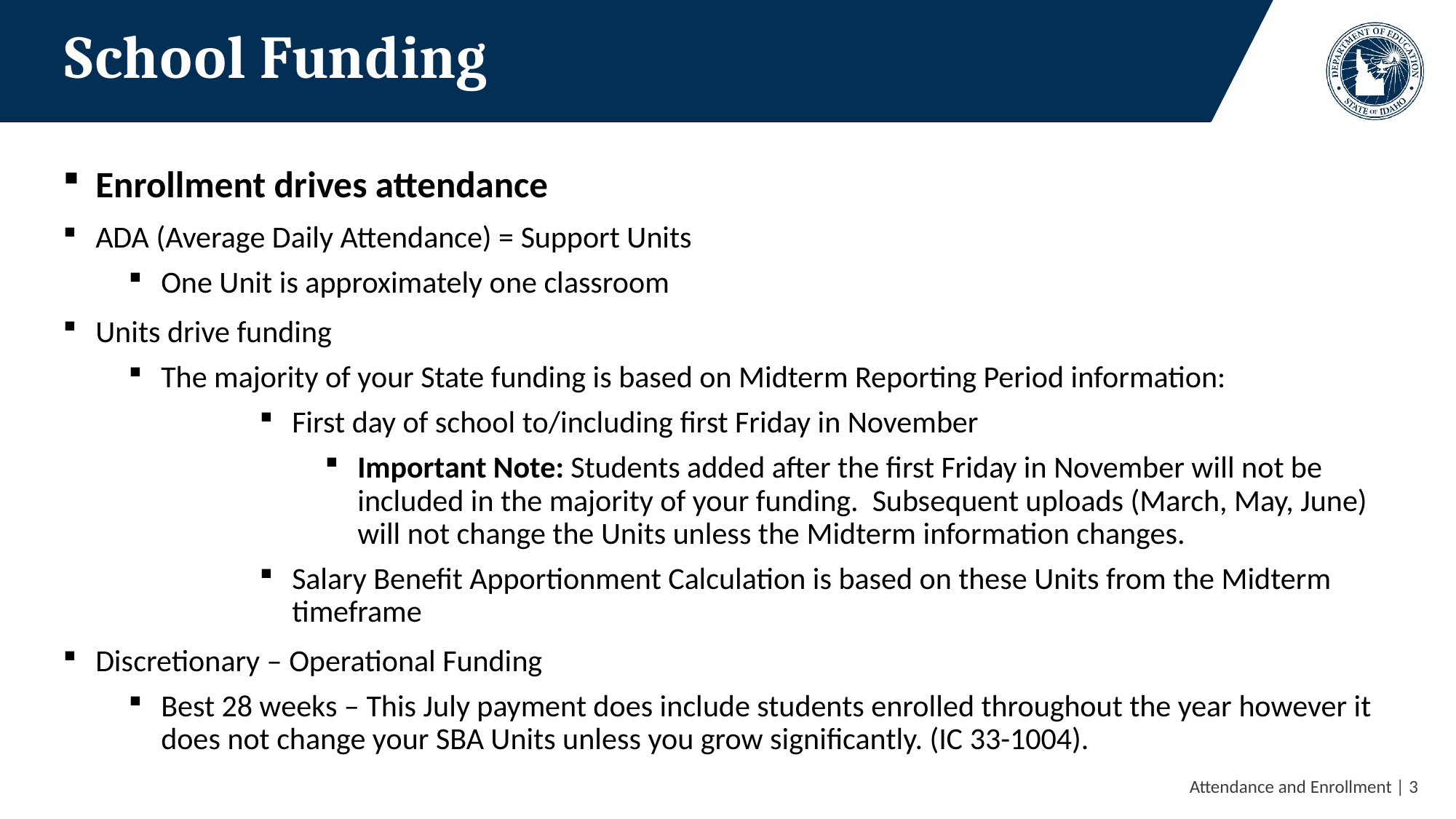

# School Funding
Enrollment drives attendance
ADA (Average Daily Attendance) = Support Units
One Unit is approximately one classroom
Units drive funding
The majority of your State funding is based on Midterm Reporting Period information:
First day of school to/including first Friday in November
Important Note: Students added after the first Friday in November will not be included in the majority of your funding.  Subsequent uploads (March, May, June) will not change the Units unless the Midterm information changes.
Salary Benefit Apportionment Calculation is based on these Units from the Midterm timeframe
Discretionary – Operational Funding
Best 28 weeks – This July payment does include students enrolled throughout the year however it does not change your SBA Units unless you grow significantly. (IC 33-1004).

 Attendance and Enrollment | 3